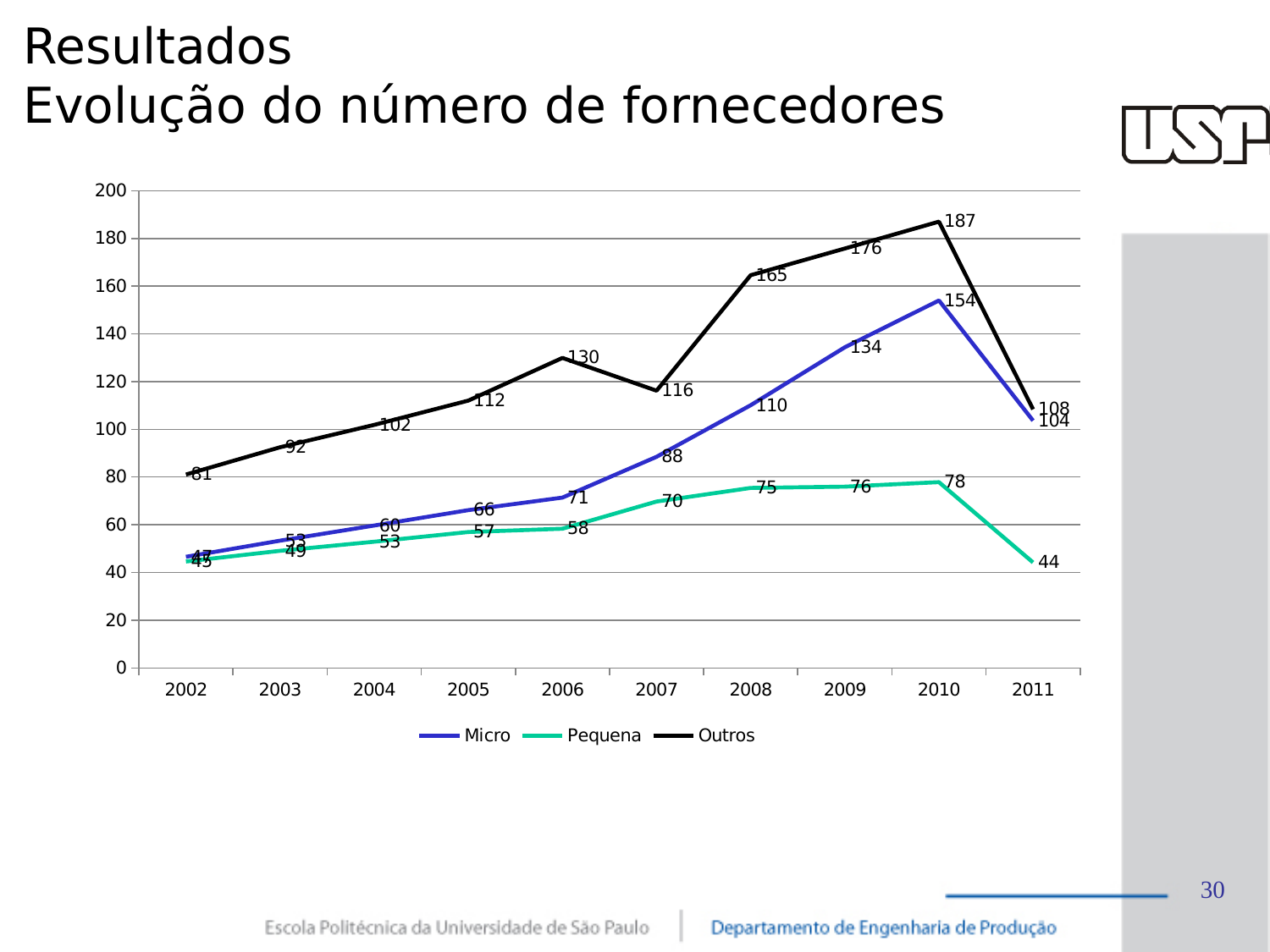

# Resultados Evolução do número de fornecedores

### Chart

| Category | Micro | Pequena | Outros |
|---|---|---|---|
| 2002 | 46.541000000000004 | 44.576 | 81.024 |
| 2003 | 53.318999999999996 | 49.056000000000004 | 92.48200000000001 |
| 2004 | 59.66600000000001 | 52.866 | 101.857 |
| 2005 | 66.111 | 56.945 | 112.042 |
| 2006 | 71.37099999999998 | 58.315999999999995 | 129.92 |
| 2007 | 88.489 | 69.721 | 116.186 |
| 2008 | 110.085 | 75.403 | 164.584 |
| 2009 | 134.36200000000002 | 75.965 | 175.788 |
| 2010 | 154.015 | 77.838 | 187.056 |
| 2011 | 103.649 | 44.19300000000001 | 108.383 |
30